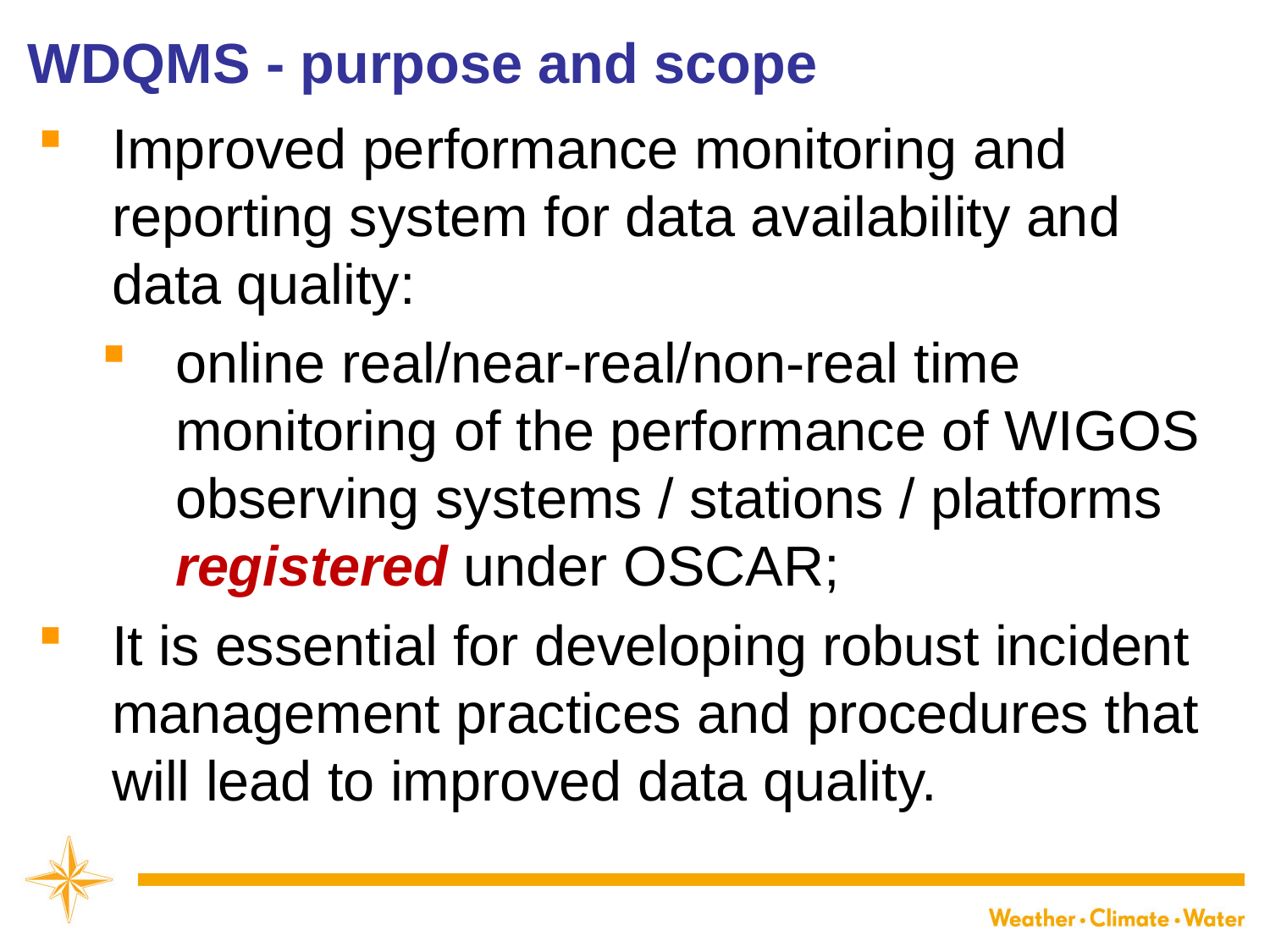

WDQMS - purpose and scope
Improved performance monitoring and reporting system for data availability and data quality:
online real/near-real/non-real time monitoring of the performance of WIGOS observing systems / stations / platforms registered under OSCAR;
It is essential for developing robust incident management practices and procedures that will lead to improved data quality.